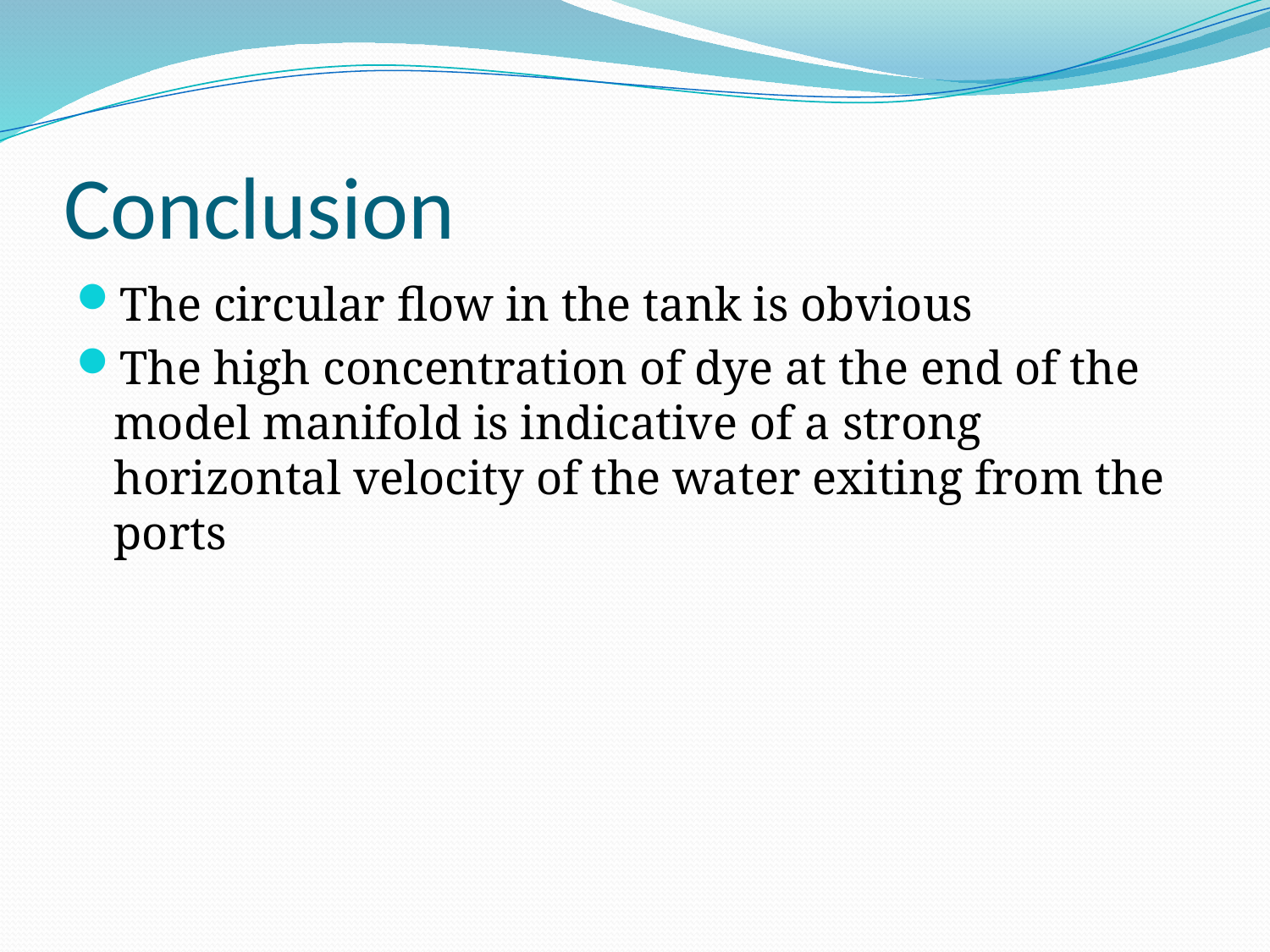

# Conclusion
The circular flow in the tank is obvious
The high concentration of dye at the end of the model manifold is indicative of a strong horizontal velocity of the water exiting from the ports